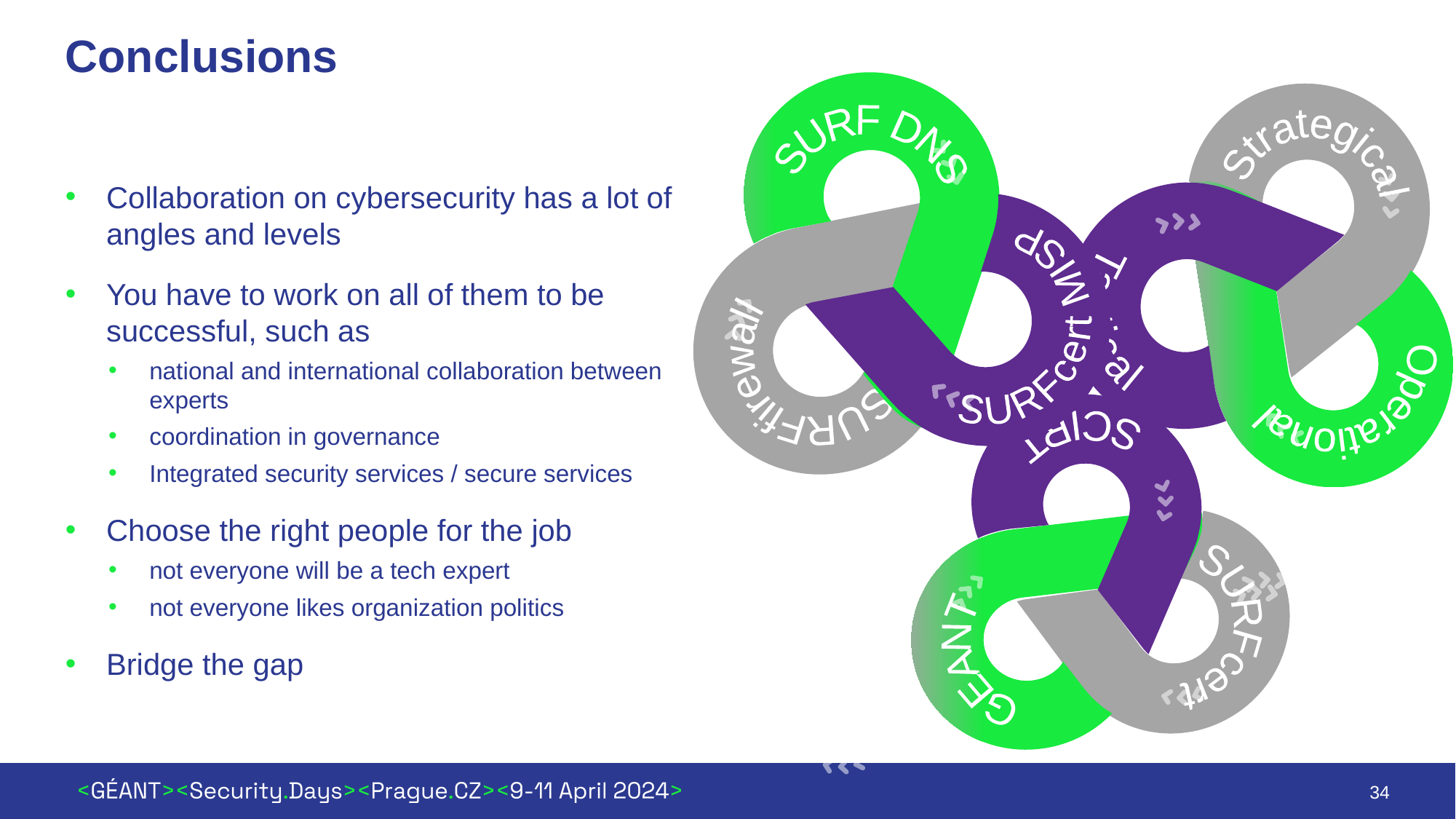

# Conclusions

SURFfirewall
SURF DNS

SURFcert MISP

Strategical
Operational

Tactical

Collaboration on cybersecurity has a lot of angles and levels
You have to work on all of them to be successful, such as
national and international collaboration between experts
coordination in governance
Integrated security services / secure services
Choose the right people for the job
not everyone will be a tech expert
not everyone likes organization politics
Bridge the gap

SURFcert
GEANT

SCIRT

34